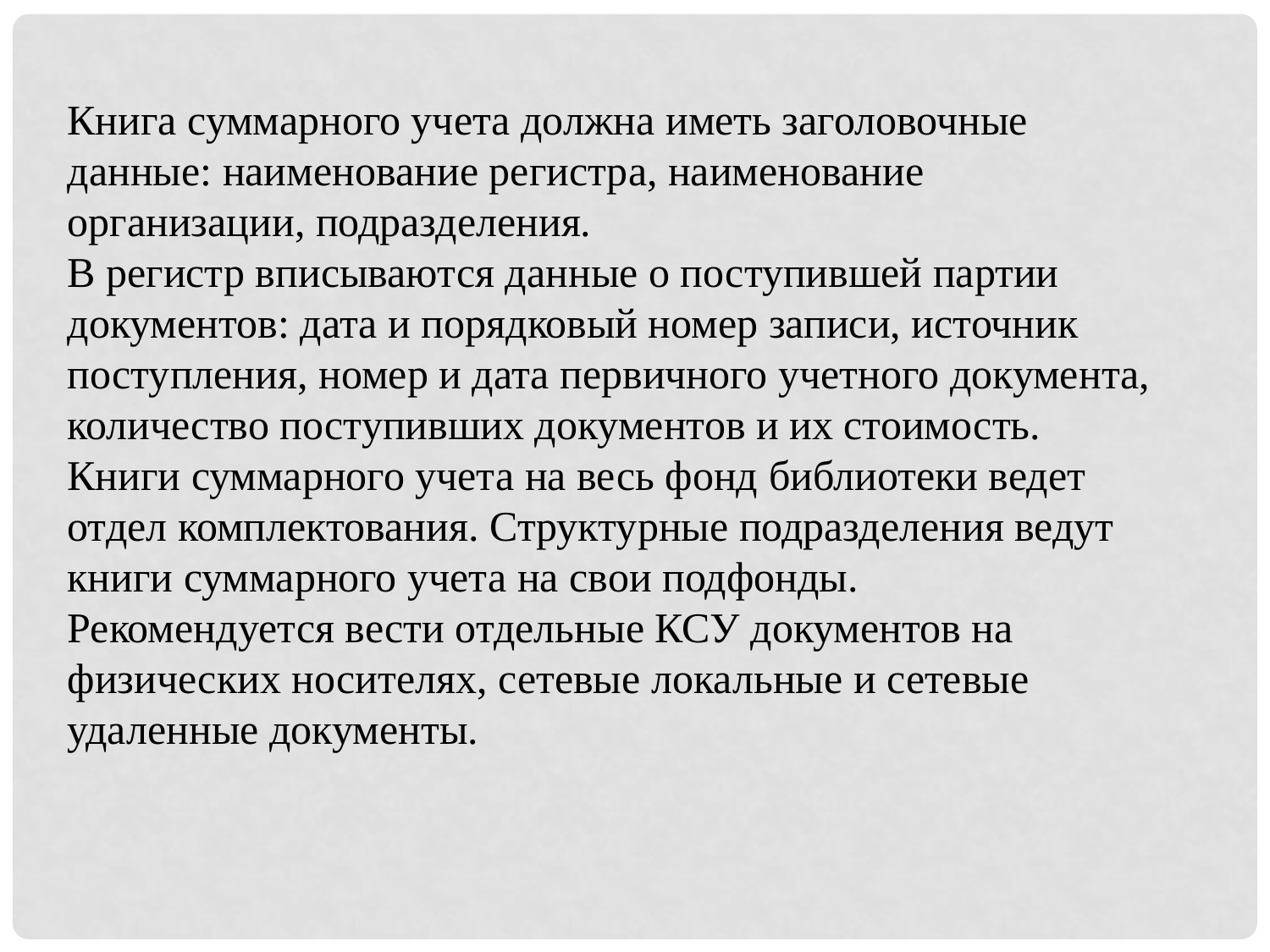

Книга суммарного учета должна иметь заголовочные данные: наименование регистра, наименование организации, подразделения.
В регистр вписываются данные о поступившей партии документов: дата и порядковый номер записи, источник поступления, номер и дата первичного учетного документа, количество поступивших документов и их стоимость.
Книги суммарного учета на весь фонд библиотеки ведет отдел комплектования. Структурные подразделения ведут книги суммарного учета на свои подфонды.
Рекомендуется вести отдельные КСУ документов на физических носителях, сетевые локальные и сетевые удаленные документы.